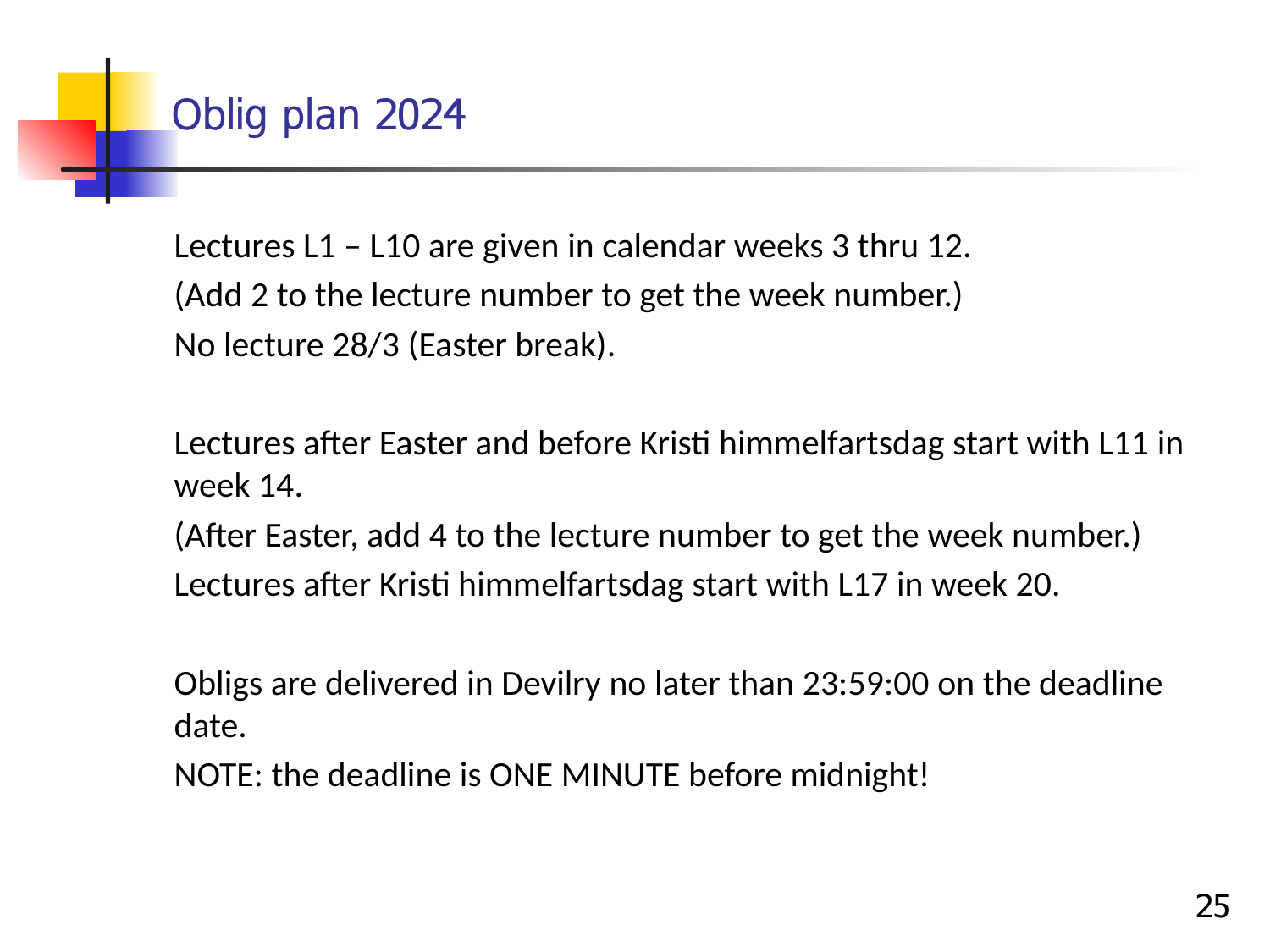

# Oblig plan 2024
Lectures L1 – L10 are given in calendar weeks 3 thru 12.
(Add 2 to the lecture number to get the week number.)
No lecture 28/3 (Easter break).

Lectures after Easter and before Kristi himmelfartsdag start with L11 in week 14.
(After Easter, add 4 to the lecture number to get the week number.)
Lectures after Kristi himmelfartsdag start with L17 in week 20.

Obligs are delivered in Devilry no later than 23:59:00 on the deadline date.
NOTE: the deadline is ONE MINUTE before midnight!

25